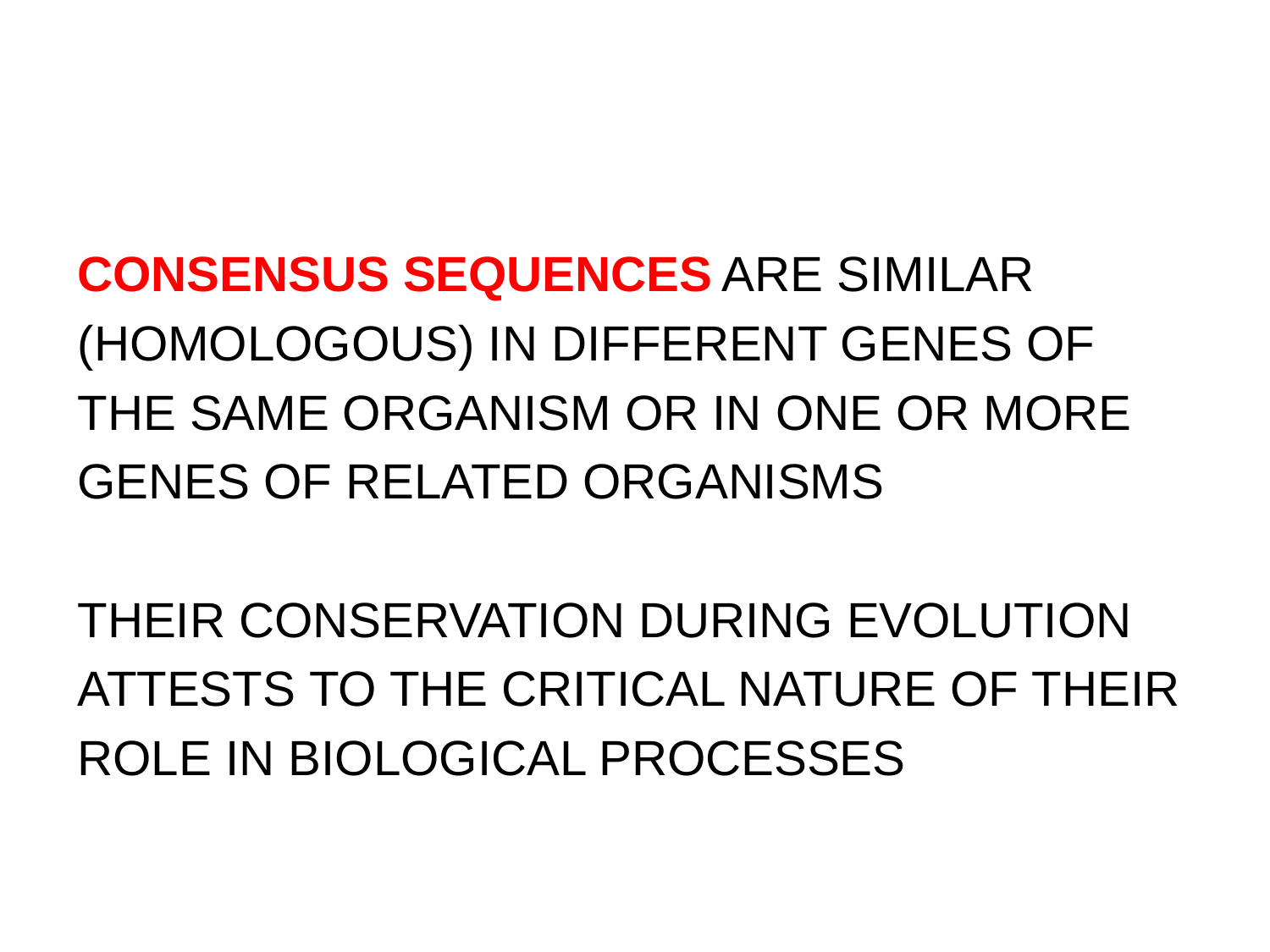

CONSENSUS SEQUENCES  ARE SIMILAR
(HOMOLOGOUS) IN DIFFERENT GENES OF
THE SAME ORGANISM OR IN ONE OR MORE
GENES OF RELATED ORGANISMS

THEIR CONSERVATION DURING EVOLUTION
ATTESTS TO THE CRITICAL NATURE OF THEIR
ROLE IN BIOLOGICAL PROCESSES